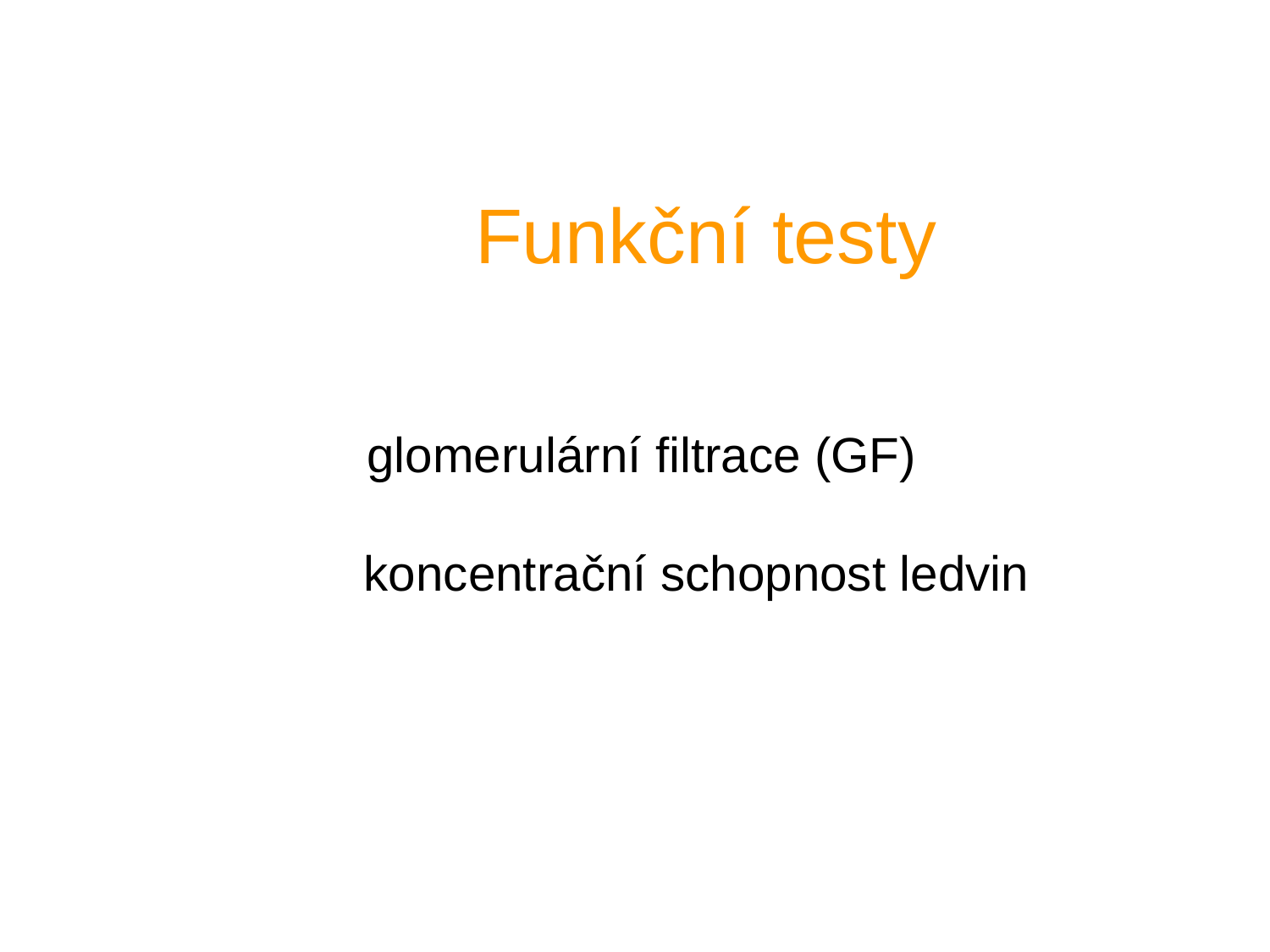

Funkční testy

glomerulární filtrace (GF)

         koncentrační schopnost ledvin